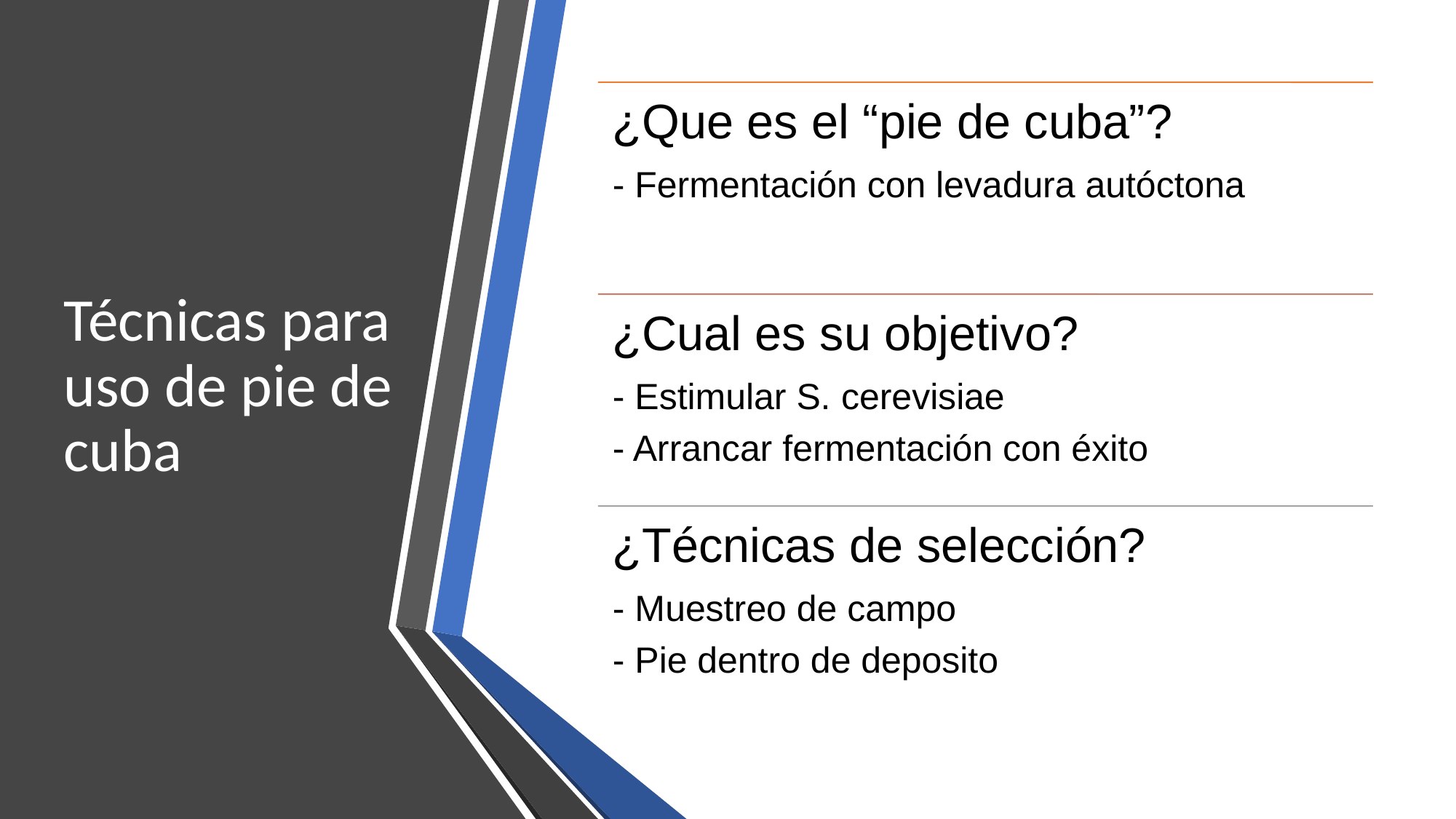

# Técnicas para uso de pie de cuba
¿Que es el “pie de cuba”?
- Fermentación con levadura autóctona
¿Cual es su objetivo?
- Estimular S. cerevisiae
- Arrancar fermentación con éxito
¿Técnicas de selección?
- Muestreo de campo
- Pie dentro de deposito